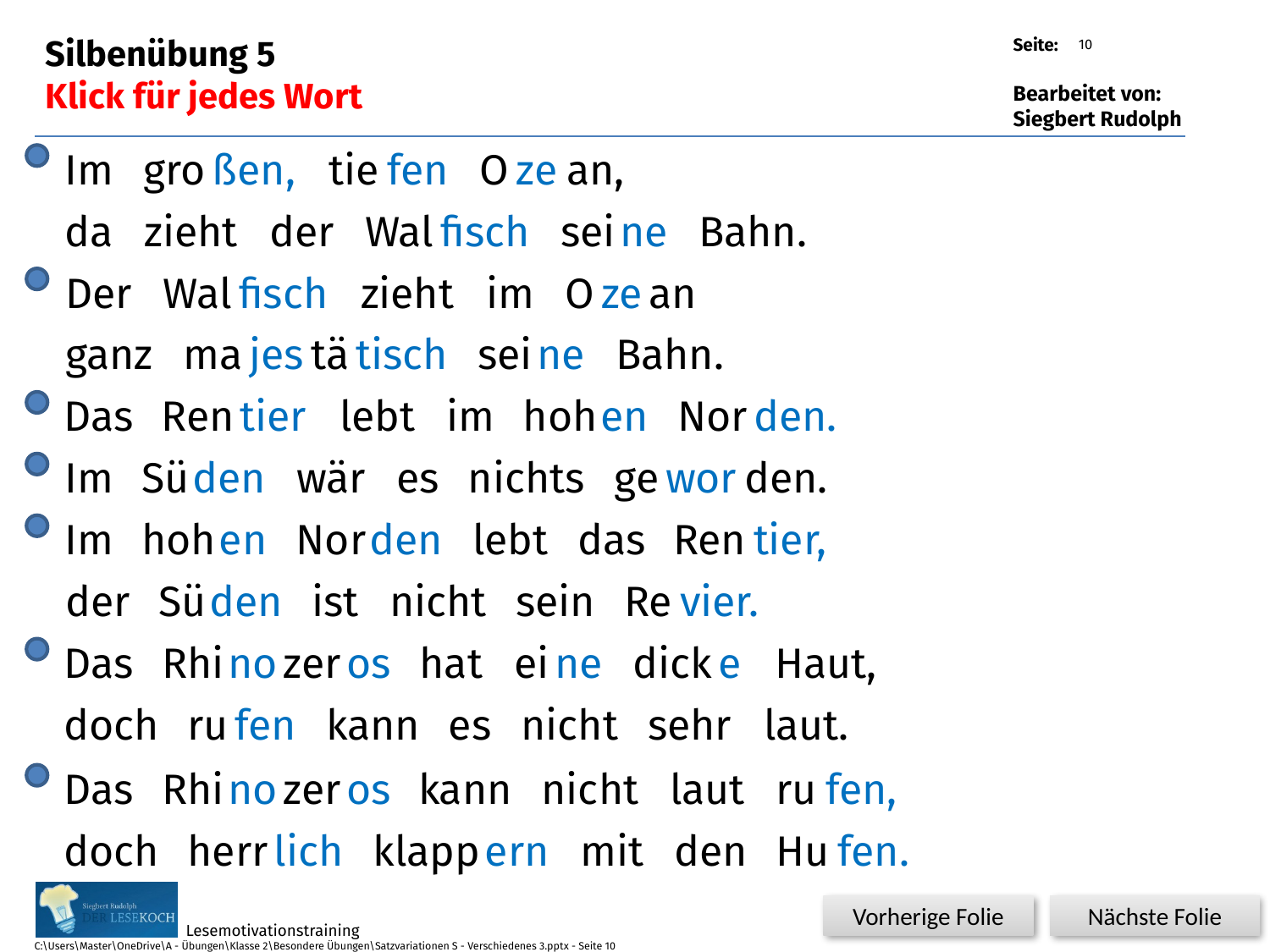

10
Silbenübung 5
Klick für jedes Wort
Im
gro
ßen,
tie
fen
O
ze
an,

da
zieht
der
Wal
fisch
sei
ne
Bahn.
Der
Wal
fisch
zieht
im
O
ze
an

ganz
ma
jes
tä
tisch
sei
ne
Bahn.
Das
Ren
tier
lebt
im
hoh
en
Nor
den.

Im
Sü
den
wär
es
nichts
ge
wor
den.

Im
hoh
en
Nor
den
lebt
das
Ren
tier,

der
Sü
den
ist
nicht
sein
Re
vier.
Das
Rhi
no
zer
os
hat
ei
ne
dick
e
Haut,

doch
ru
fen
kann
es
nicht
sehr
laut.
Das
Rhi
no
zer
os
kann
nicht
laut
ru
fen,

doch
herr
lich
klapp
ern
mit
den
Hu
fen.
Vorherige Folie
Nächste Folie

C:\Users\Master\OneDrive\A - Übungen\Klasse 2\Besondere Übungen\Satzvariationen S - Verschiedenes 3.pptx - Seite 10